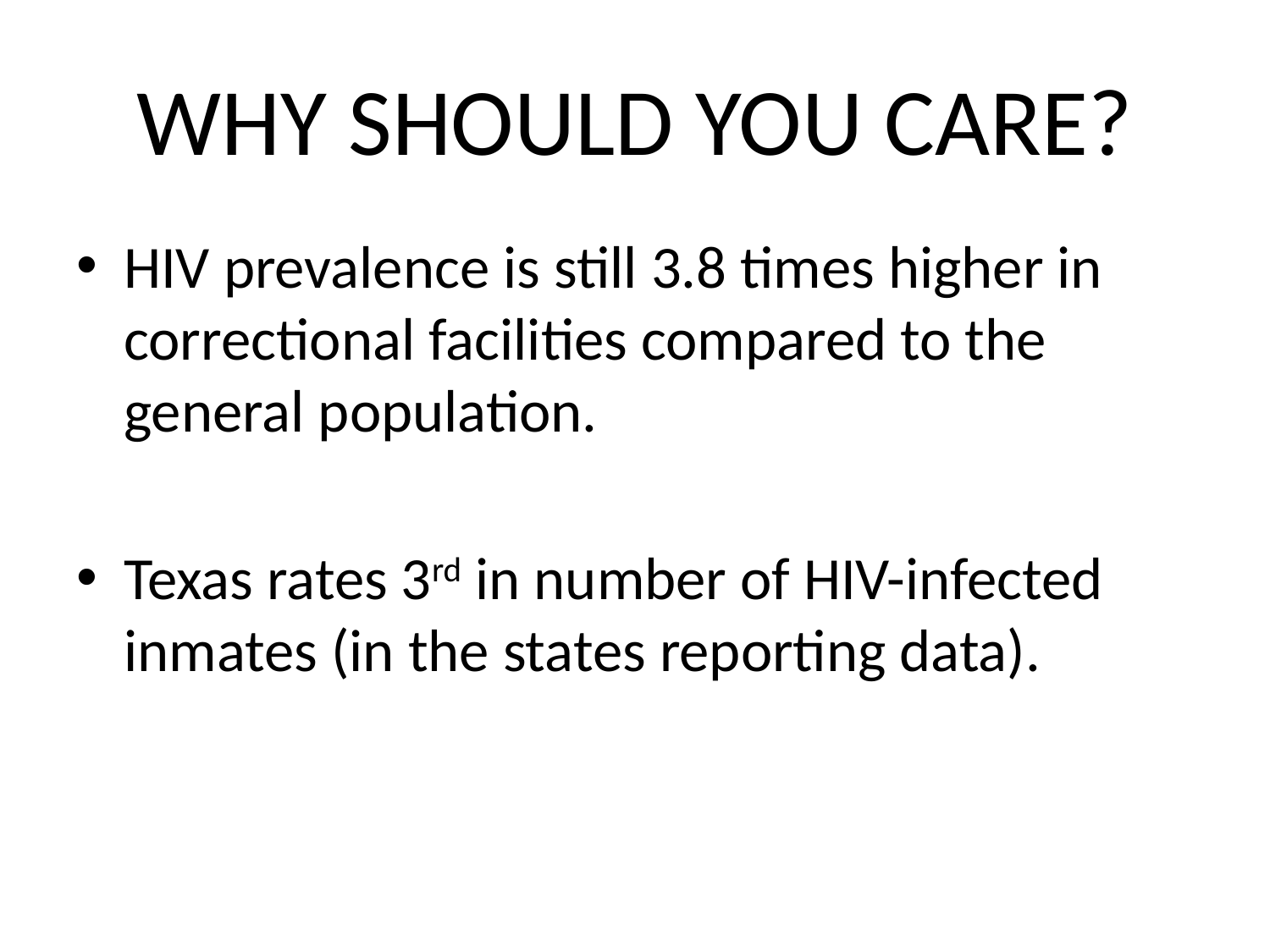

# Why Should You Care?
HIV prevalence is still 3.8 times higher in correctional facilities compared to the general population.

Texas rates 3rd in number of HIV-infected inmates (in the states reporting data).